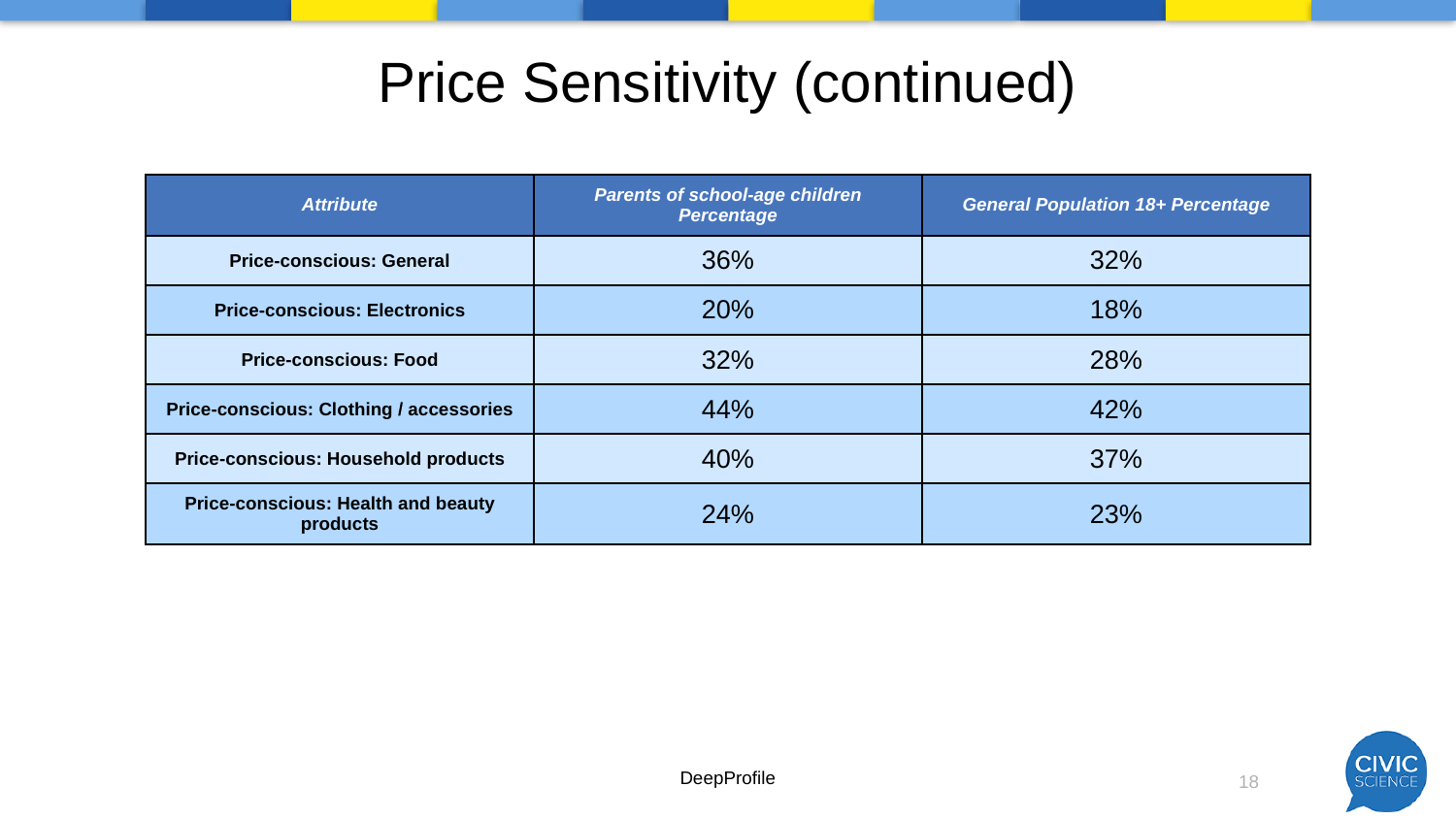

# Price Sensitivity (continued)
| Attribute | Parents of school-age children Percentage | General Population 18+ Percentage |
| --- | --- | --- |
| Price-conscious: General | 36% | 32% |
| Price-conscious: Electronics | 20% | 18% |
| Price-conscious: Food | 32% | 28% |
| Price-conscious: Clothing / accessories | 44% | 42% |
| Price-conscious: Household products | 40% | 37% |
| Price-conscious: Health and beauty products | 24% | 23% |
DeepProfile
18